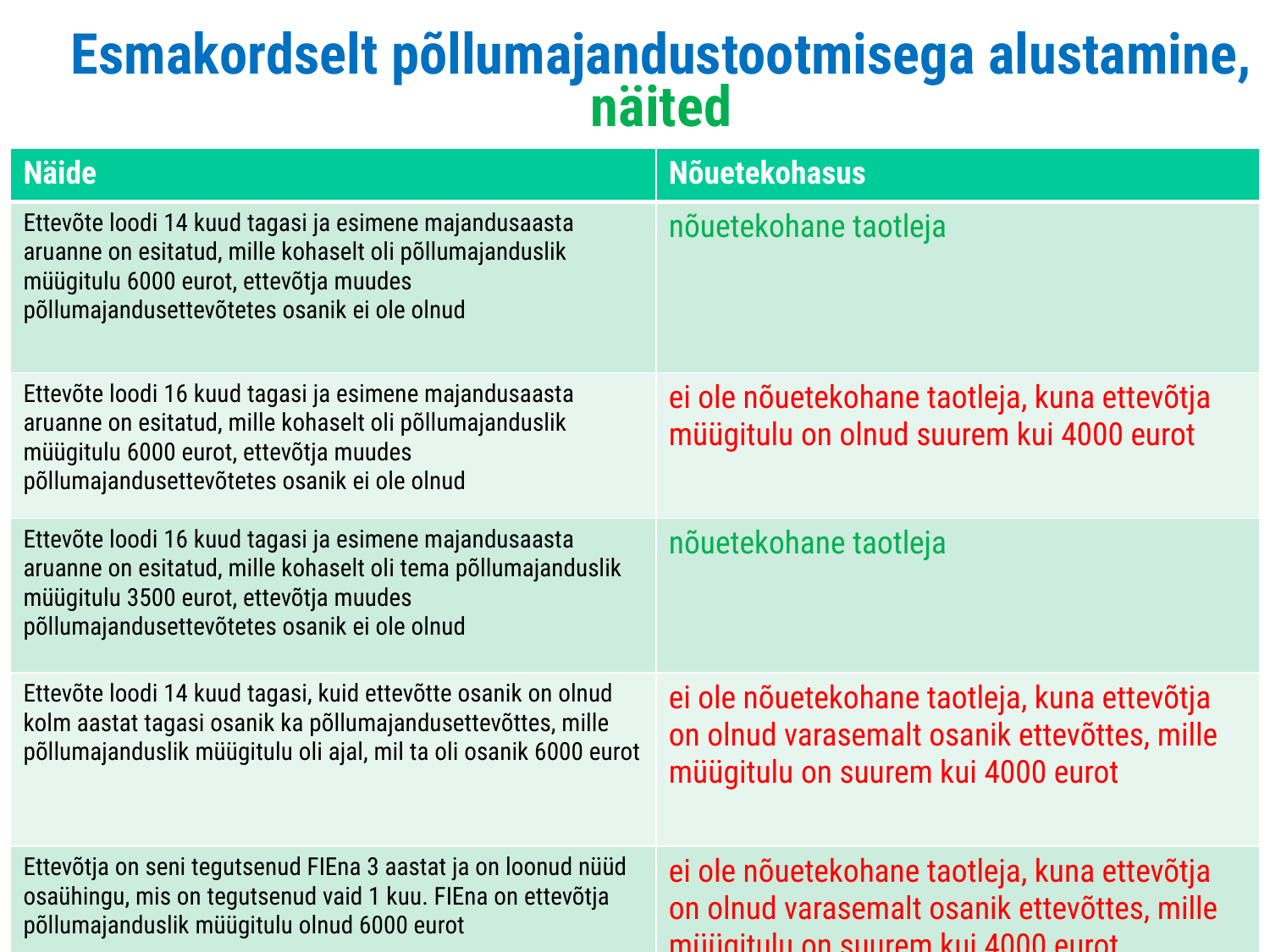

# Esmakordselt põllumajandustootmisega alustamine, näited
| Näide | Nõuetekohasus |
| --- | --- |
| Ettevõte loodi 14 kuud tagasi ja esimene majandusaasta aruanne on esitatud, mille kohaselt oli põllumajanduslik müügitulu 6000 eurot, ettevõtja muudes põllumajandusettevõtetes osanik ei ole olnud | nõuetekohane taotleja |
| Ettevõte loodi 16 kuud tagasi ja esimene majandusaasta aruanne on esitatud, mille kohaselt oli põllumajanduslik müügitulu 6000 eurot, ettevõtja muudes põllumajandusettevõtetes osanik ei ole olnud | ei ole nõuetekohane taotleja, kuna ettevõtja müügitulu on olnud suurem kui 4000 eurot |
| Ettevõte loodi 16 kuud tagasi ja esimene majandusaasta aruanne on esitatud, mille kohaselt oli tema põllumajanduslik müügitulu 3500 eurot, ettevõtja muudes põllumajandusettevõtetes osanik ei ole olnud | nõuetekohane taotleja |
| Ettevõte loodi 14 kuud tagasi, kuid ettevõtte osanik on olnud kolm aastat tagasi osanik ka põllumajandusettevõttes, mille põllumajanduslik müügitulu oli ajal, mil ta oli osanik 6000 eurot | ei ole nõuetekohane taotleja, kuna ettevõtja on olnud varasemalt osanik ettevõttes, mille müügitulu on suurem kui 4000 eurot |
| Ettevõtja on seni tegutsenud FIEna 3 aastat ja on loonud nüüd osaühingu, mis on tegutsenud vaid 1 kuu. FIEna on ettevõtja põllumajanduslik müügitulu olnud 6000 eurot | ei ole nõuetekohane taotleja, kuna ettevõtja on olnud varasemalt osanik ettevõttes, mille müügitulu on suurem kui 4000 eurot |